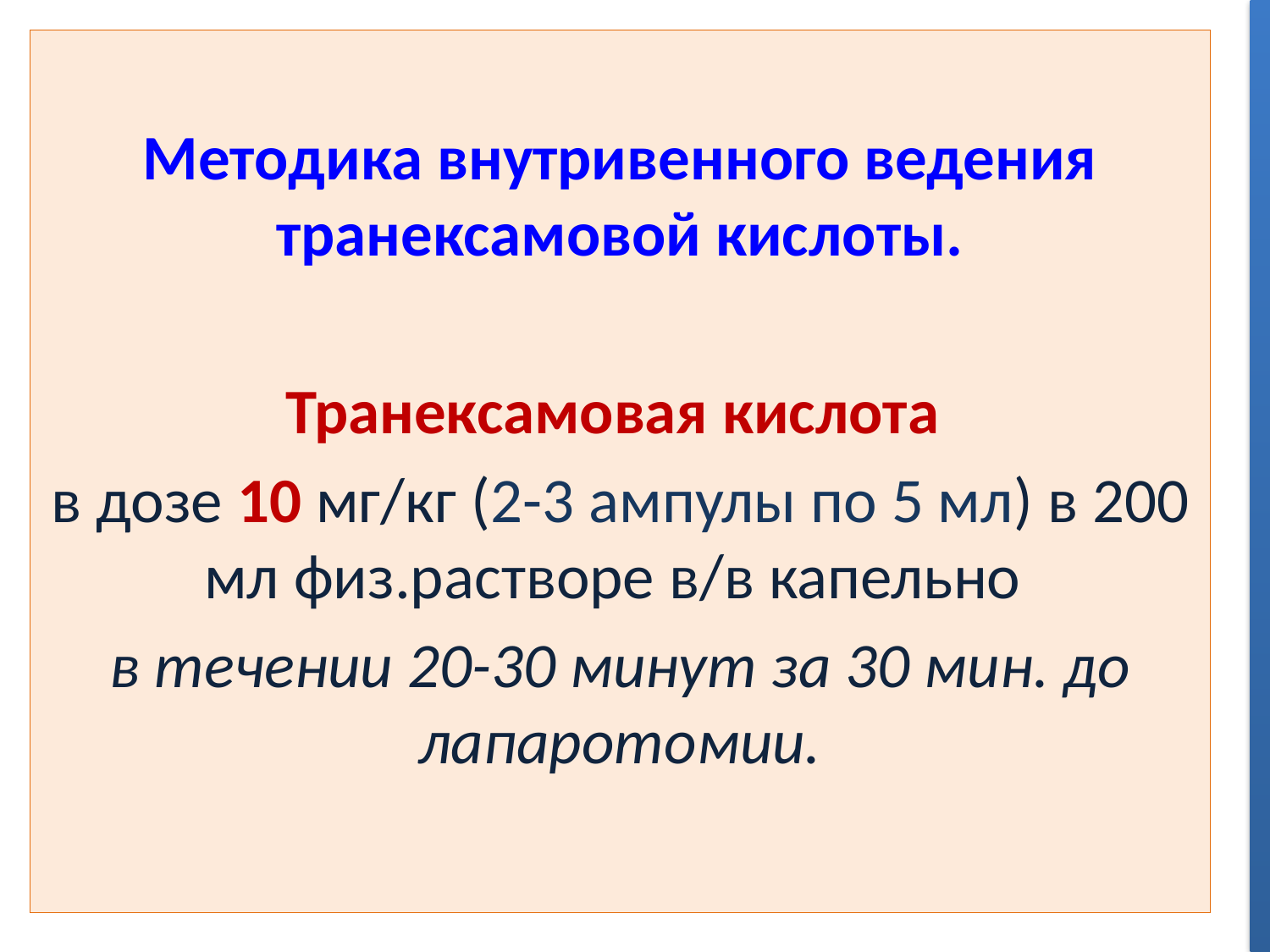

Методика внутривенного ведения транексамовой кислоты.

Транексамовая кислота
в дозе 10 мг/кг (2-3 ампулы по 5 мл) в 200 мл физ.растворе в/в капельно
в течении 20-30 минут за 30 мин. до лапаротомии.